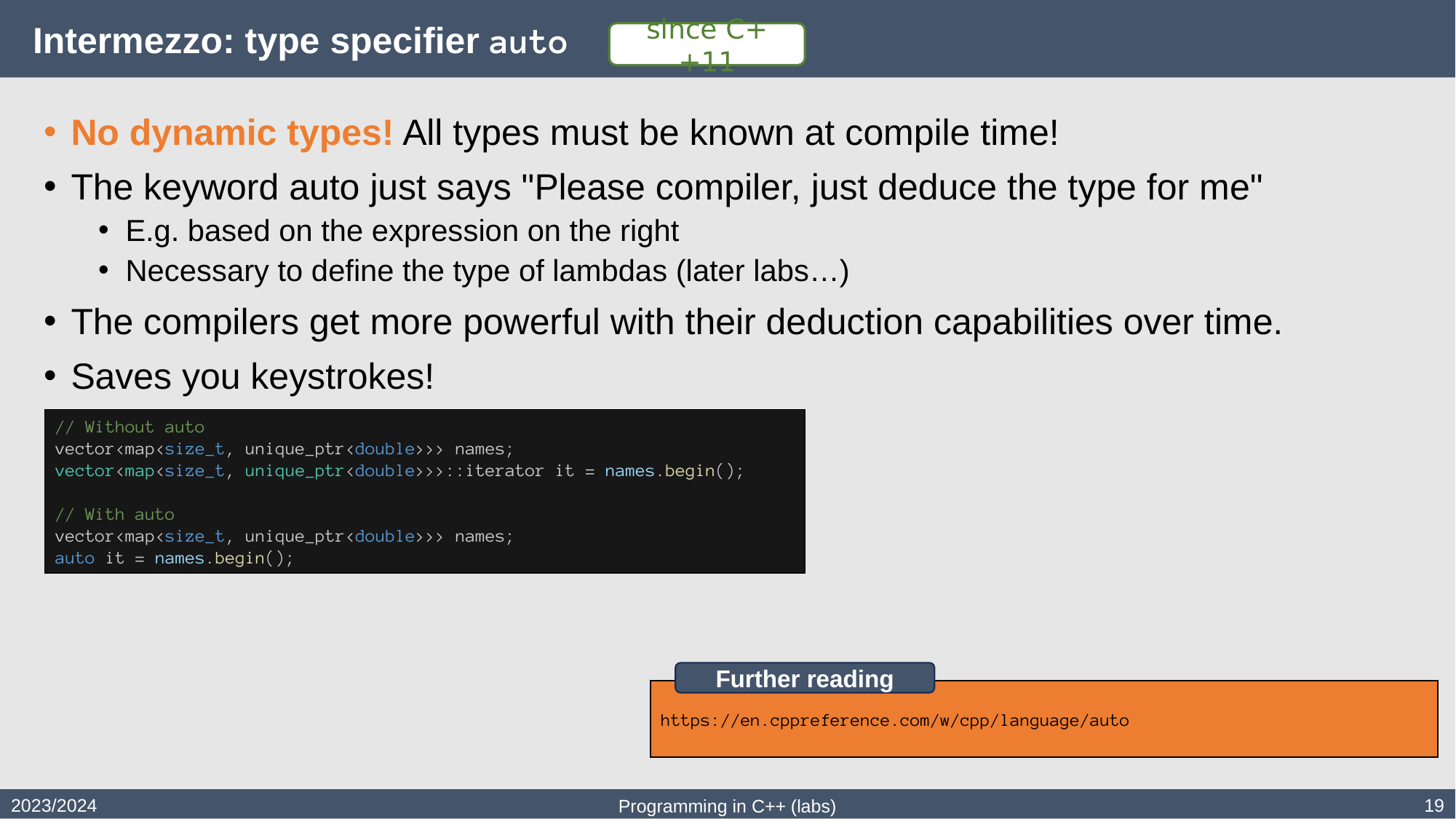

# Intermezzo: type specifier auto
since C++11
No dynamic types! All types must be known at compile time!
The keyword auto just says "Please compiler, just deduce the type for me"
E.g. based on the expression on the right
Necessary to define the type of lambdas (later labs…)
The compilers get more powerful with their deduction capabilities over time.
Saves you keystrokes!

// Without auto
vector<map<size_t, unique_ptr<double>>> names;
vector<map<size_t, unique_ptr<double>>>::iterator it = names.begin();
// With auto
vector<map<size_t, unique_ptr<double>>> names;
auto it = names.begin();
Further reading
https://en.cppreference.com/w/cpp/language/auto
2023/2024
19
Programming in C++ (labs)